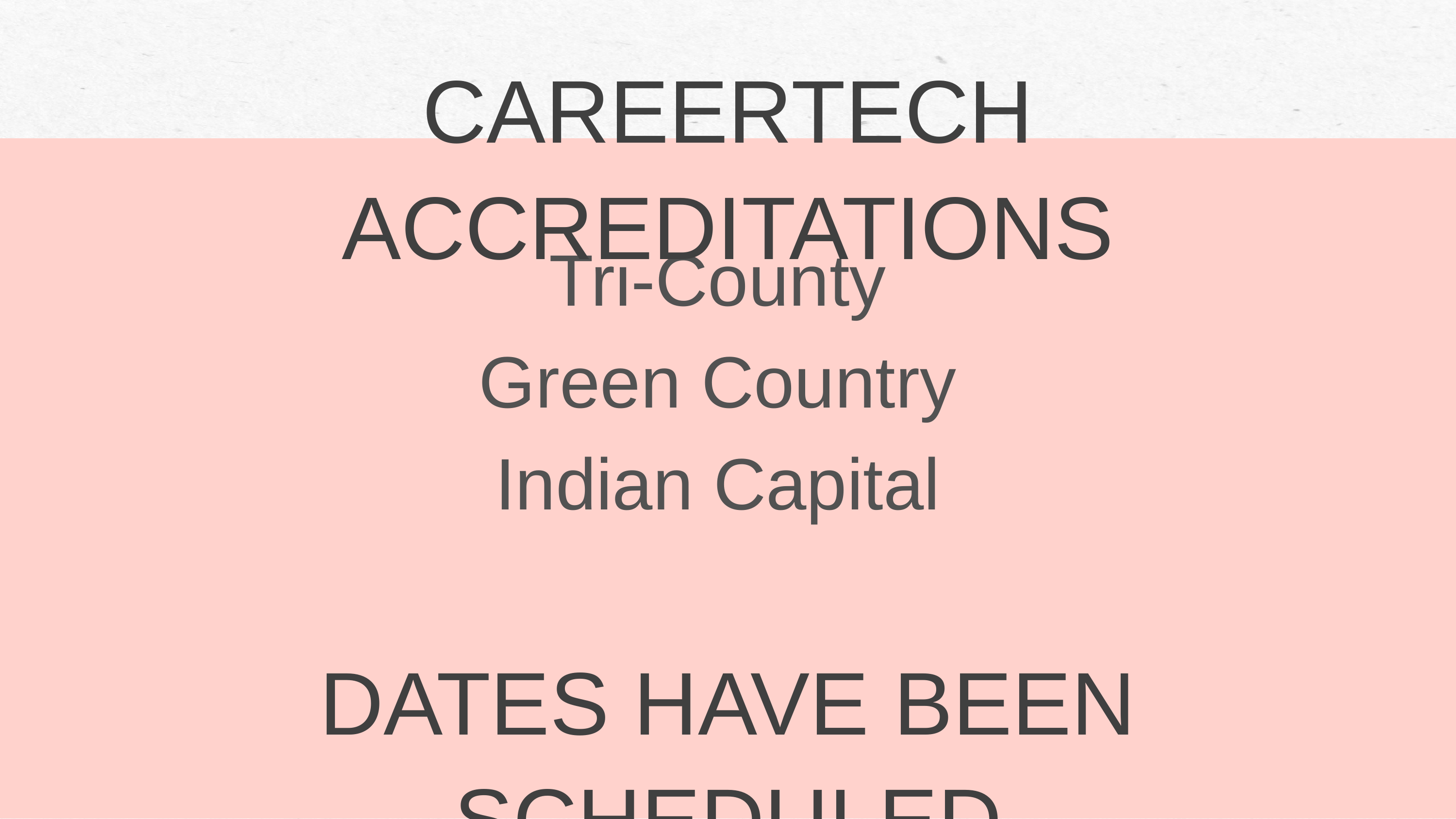

CAREERTECH ACCREDITATIONS

Tri-County
Green Country
Indian Capital
DATES HAVE BEEN SCHEDULED